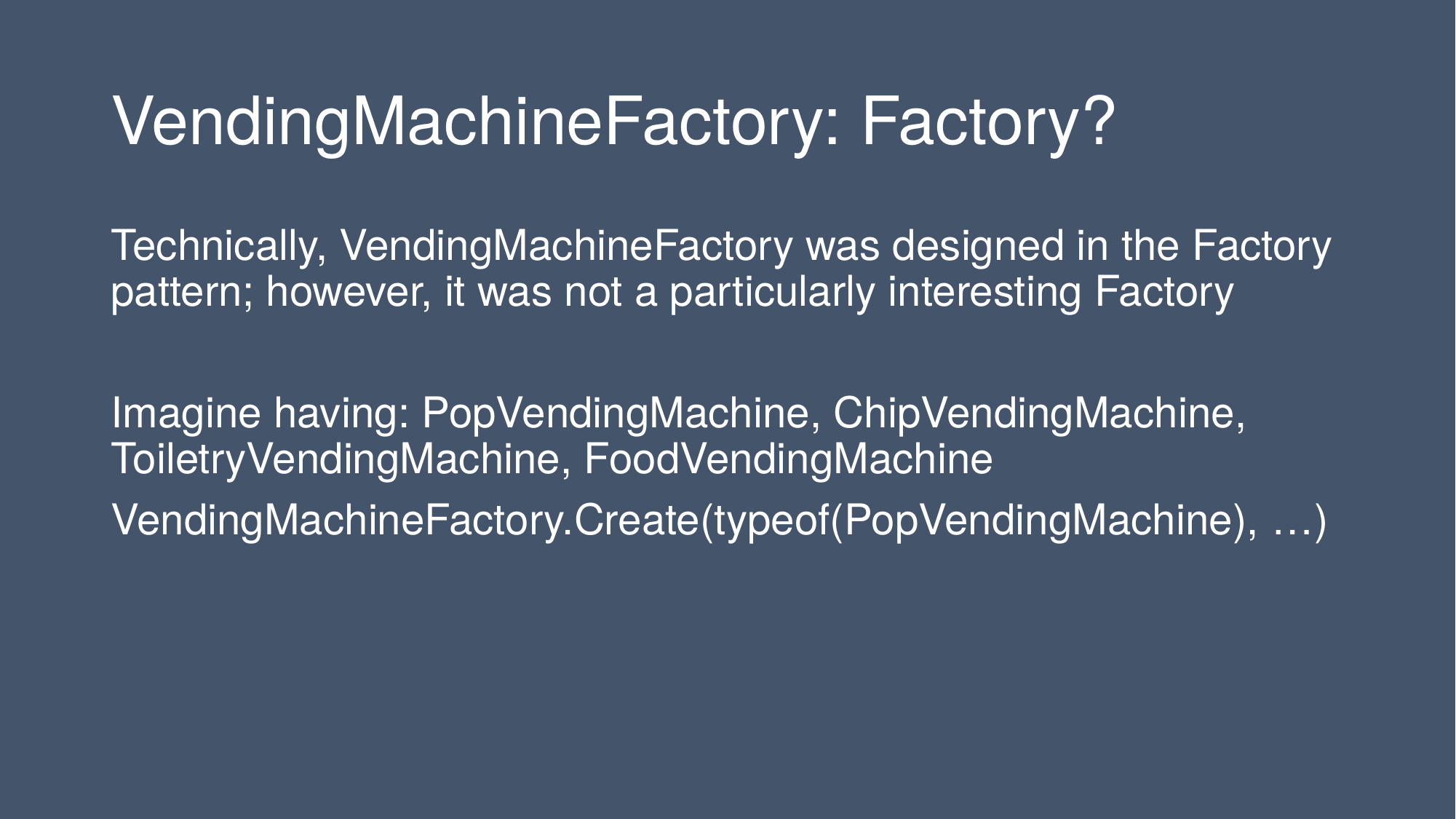

# VendingMachineFactory: Factory?
Technically, VendingMachineFactory was designed in the Factory pattern; however, it was not a particularly interesting Factory

Imagine having: PopVendingMachine, ChipVendingMachine, ToiletryVendingMachine, FoodVendingMachine
VendingMachineFactory.Create(typeof(PopVendingMachine), …)